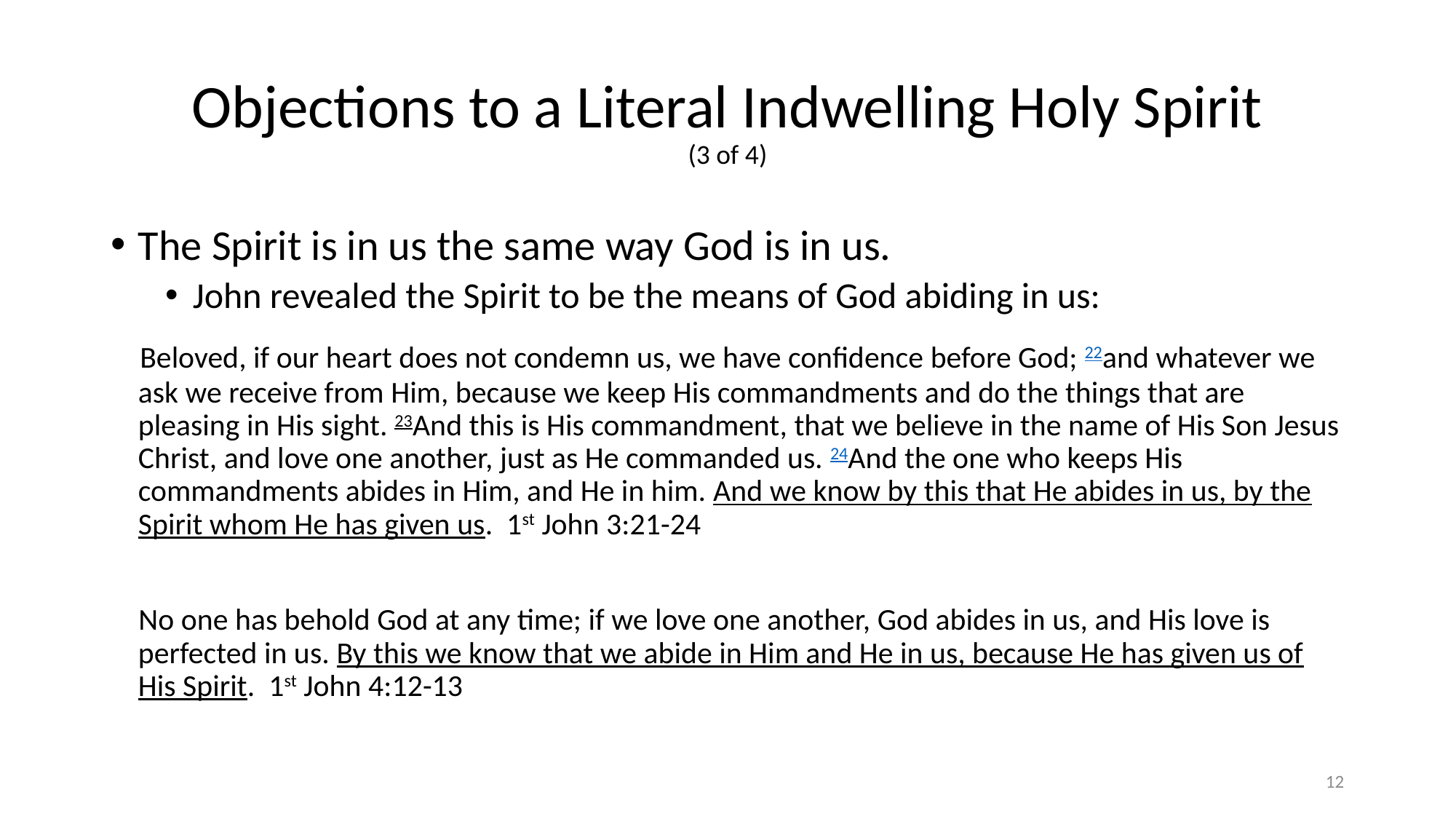

# Objections to a Literal Indwelling Holy Spirit (3 of 4)
The Spirit is in us the same way God is in us.
John revealed the Spirit to be the means of God abiding in us:
   Beloved, if our heart does not condemn us, we have confidence before God; 22and whatever we ask we receive from Him, because we keep His commandments and do the things that are pleasing in His sight. 23And this is His commandment, that we believe in the name of His Son Jesus Christ, and love one another, just as He commanded us. 24And the one who keeps His commandments abides in Him, and He in him. And we know by this that He abides in us, by the Spirit whom He has given us.  1st John 3:21-24

    No one has behold God at any time; if we love one another, God abides in us, and His love is perfected in us. By this we know that we abide in Him and He in us, because He has given us of His Spirit.  1st John 4:12-13
12